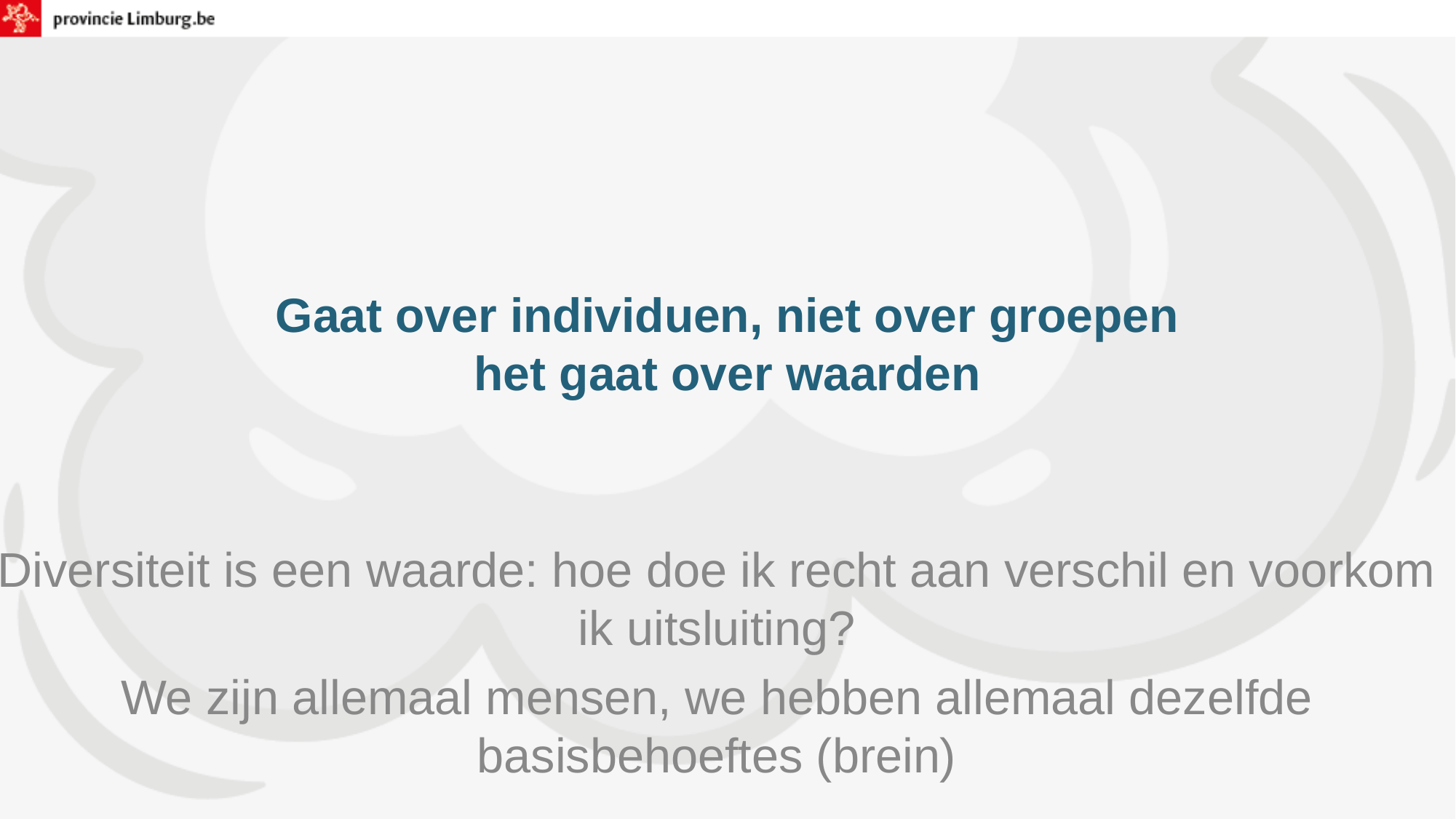

# Gaat over individuen, niet over groepen het gaat over waarden

Diversiteit is een waarde: hoe doe ik recht aan verschil en voorkom ik uitsluiting?
We zijn allemaal mensen, we hebben allemaal dezelfde basisbehoeftes (brein)